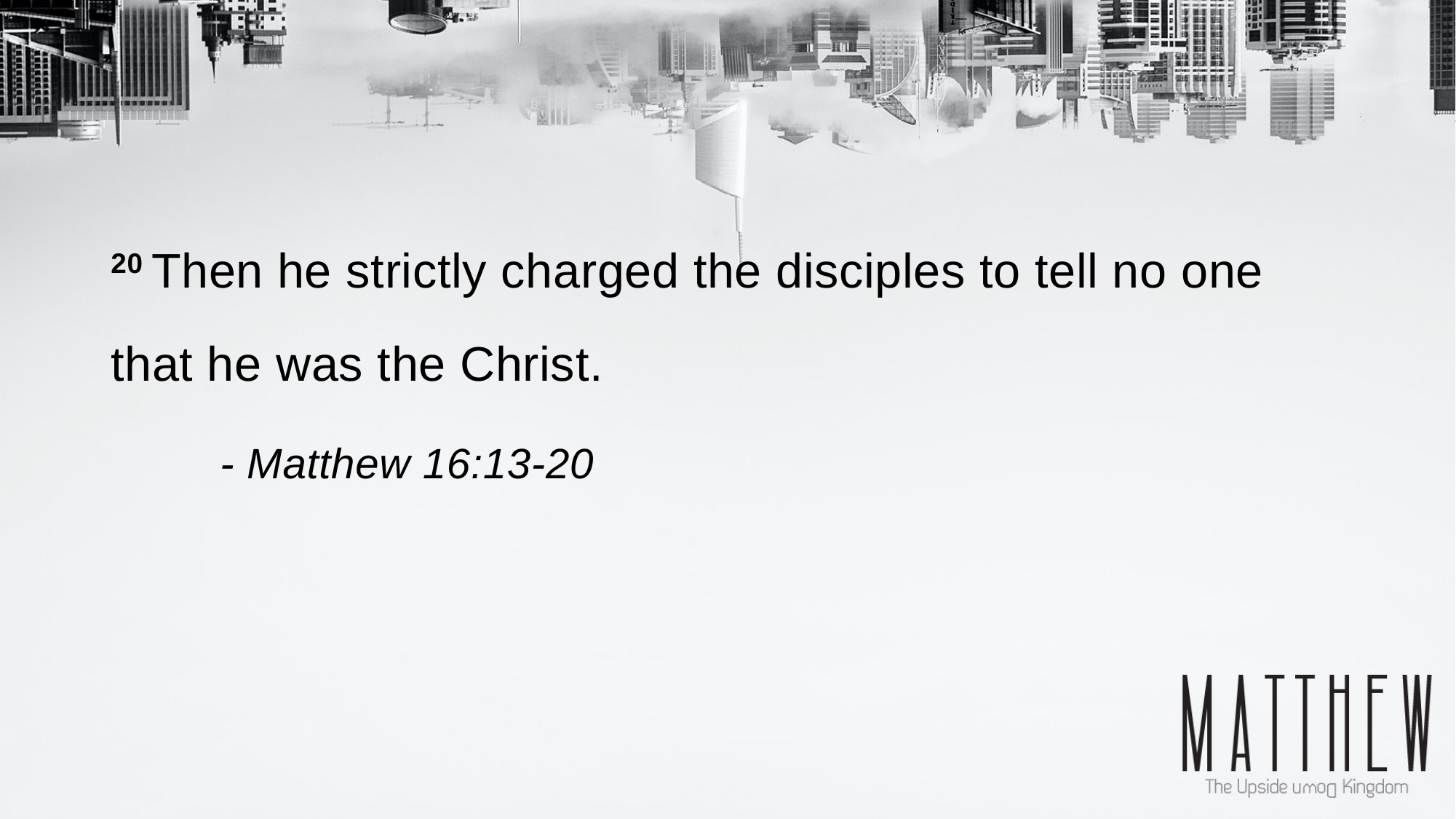

20 Then he strictly charged the disciples to tell no one that he was the Christ.
	- Matthew 16:13-20